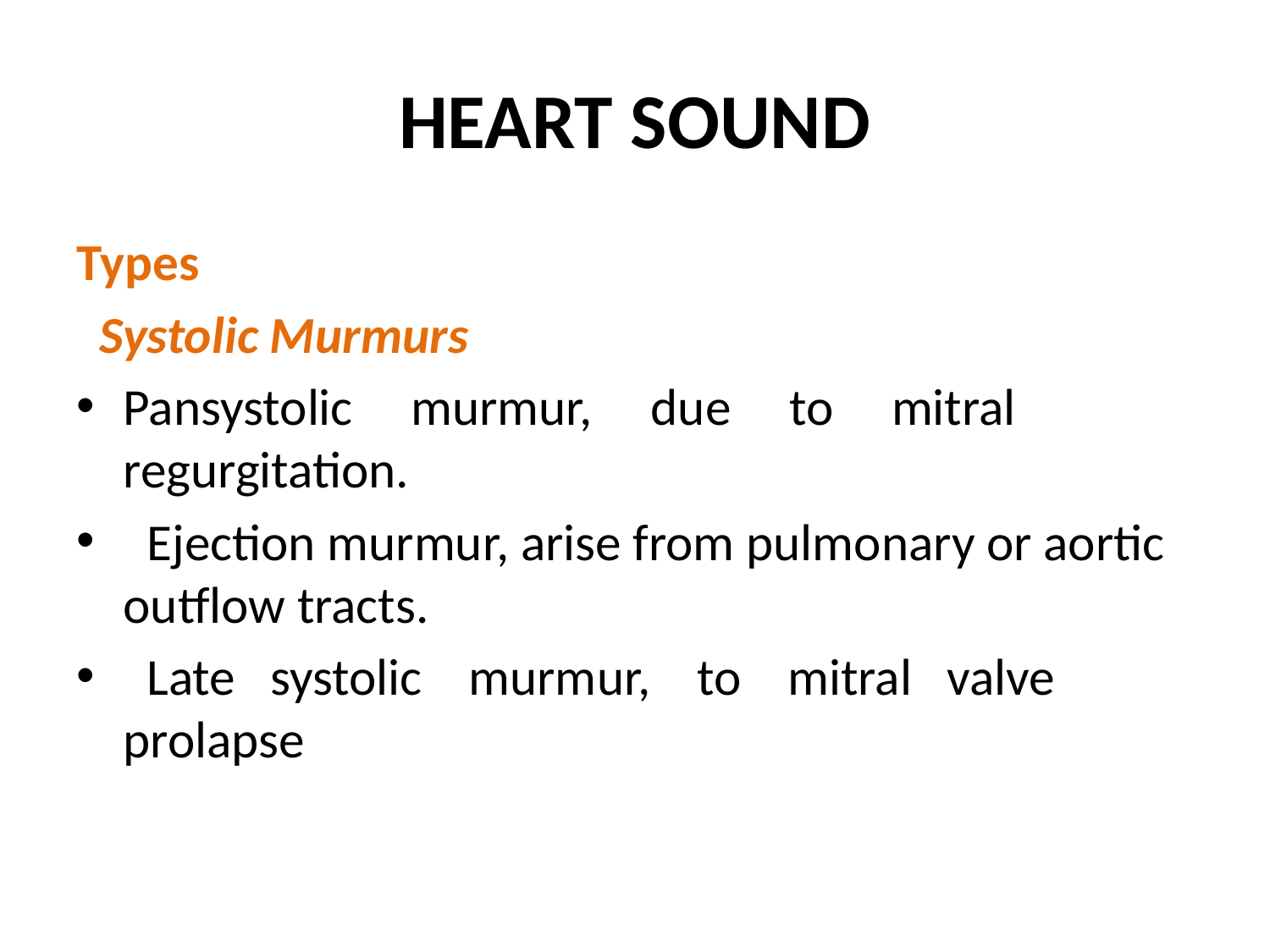

# HEART SOUND
Types
  Systolic Murmurs
Pansystolic     murmur,     due     to     mitral regurgitation.
  Ejection murmur, arise from pulmonary or aortic outflow tracts.
  Late   systolic    murmur,    to    mitral   valve prolapse